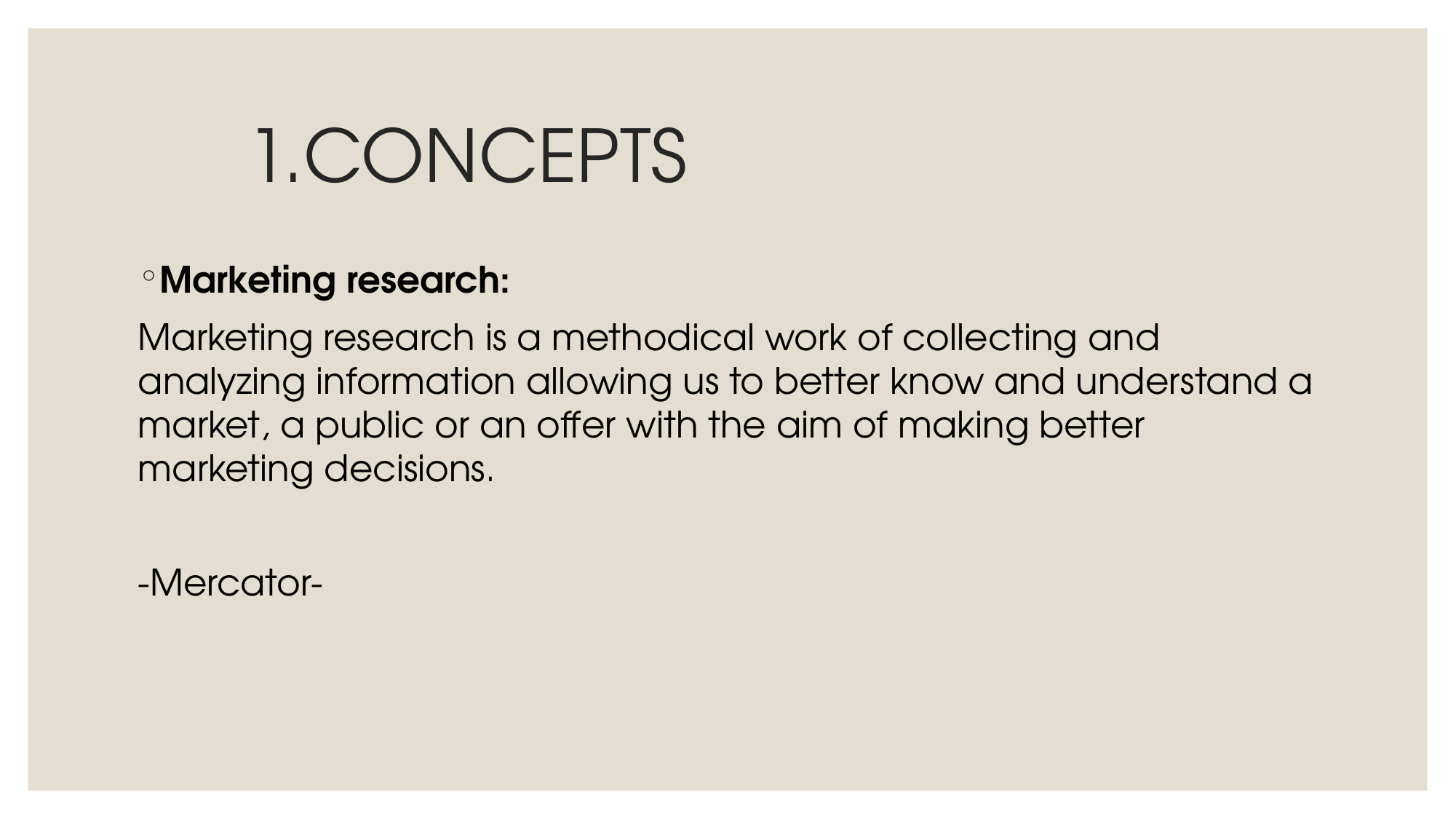

# 1.CONCEPTS
Marketing research:
Marketing research is a methodical work of collecting and analyzing information allowing us to better know and understand a market, a public or an offer with the aim of making better marketing decisions.

-Mercator-